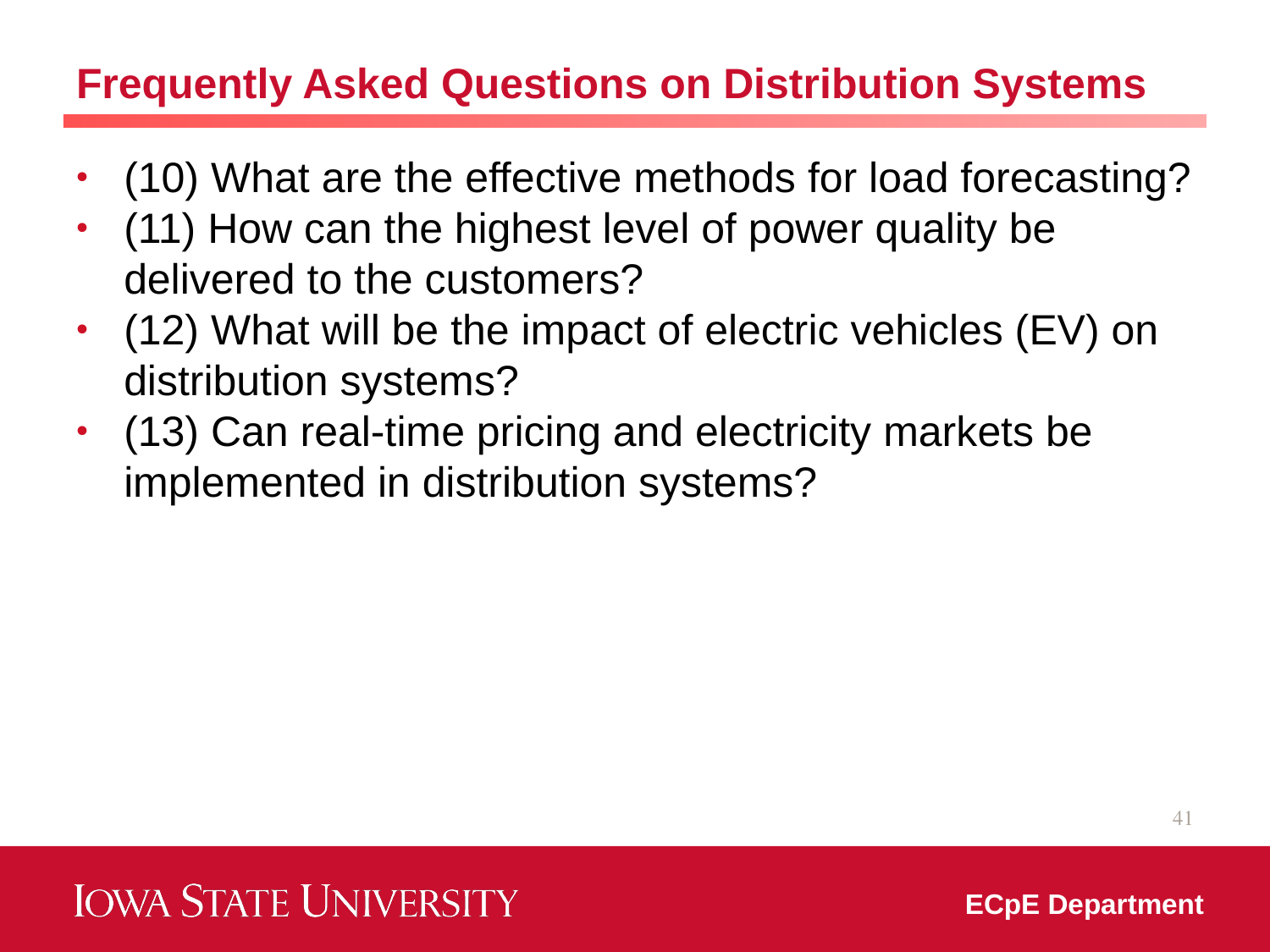

# Frequently Asked Questions on Distribution Systems
(10) What are the effective methods for load forecasting?
(11) How can the highest level of power quality be delivered to the customers?
(12) What will be the impact of electric vehicles (EV) on distribution systems?
(13) Can real-time pricing and electricity markets be implemented in distribution systems?
41
ECpE Department